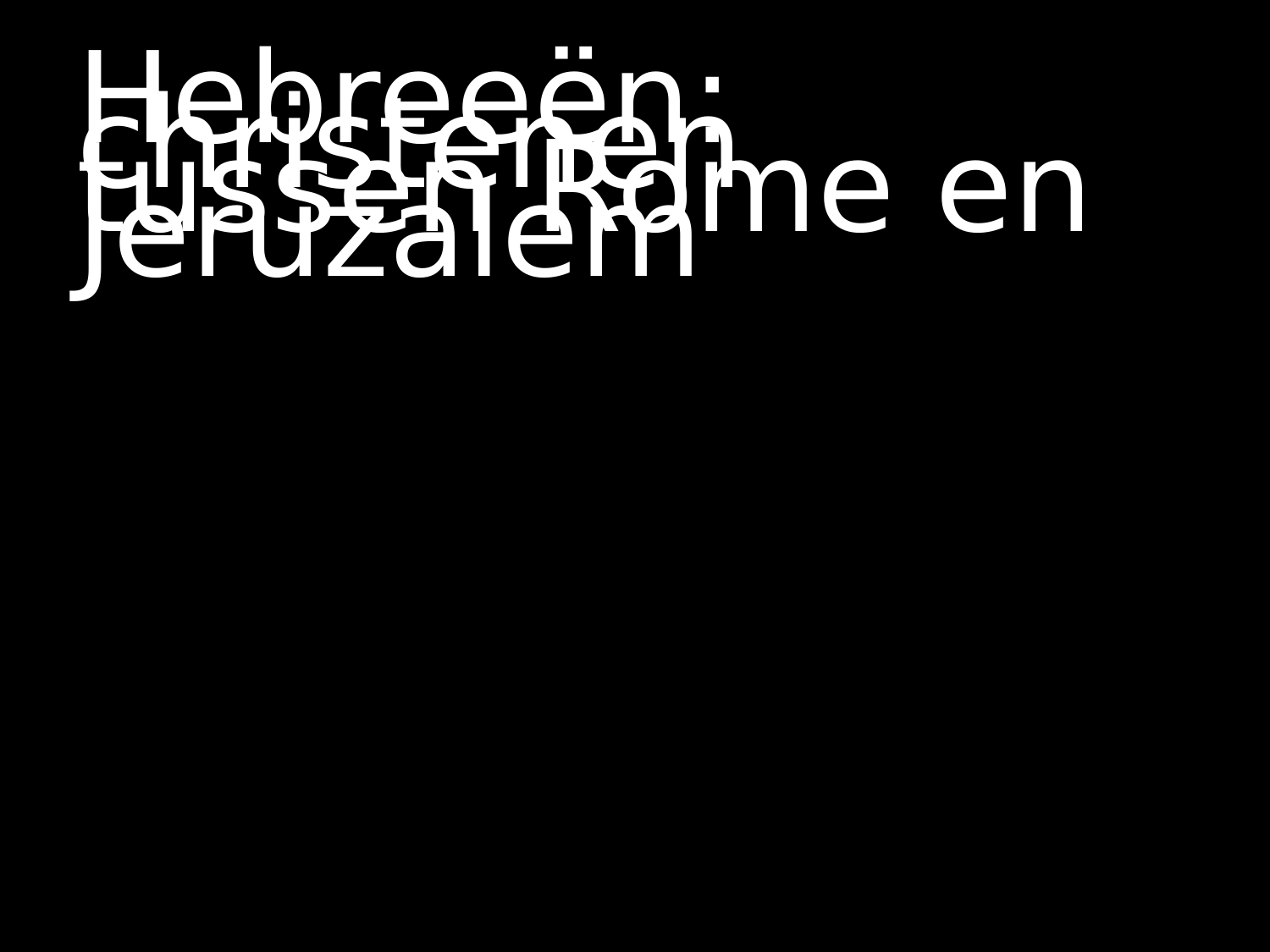

#

Hebreeën:
christenen tussen Rome en Jeruzalem